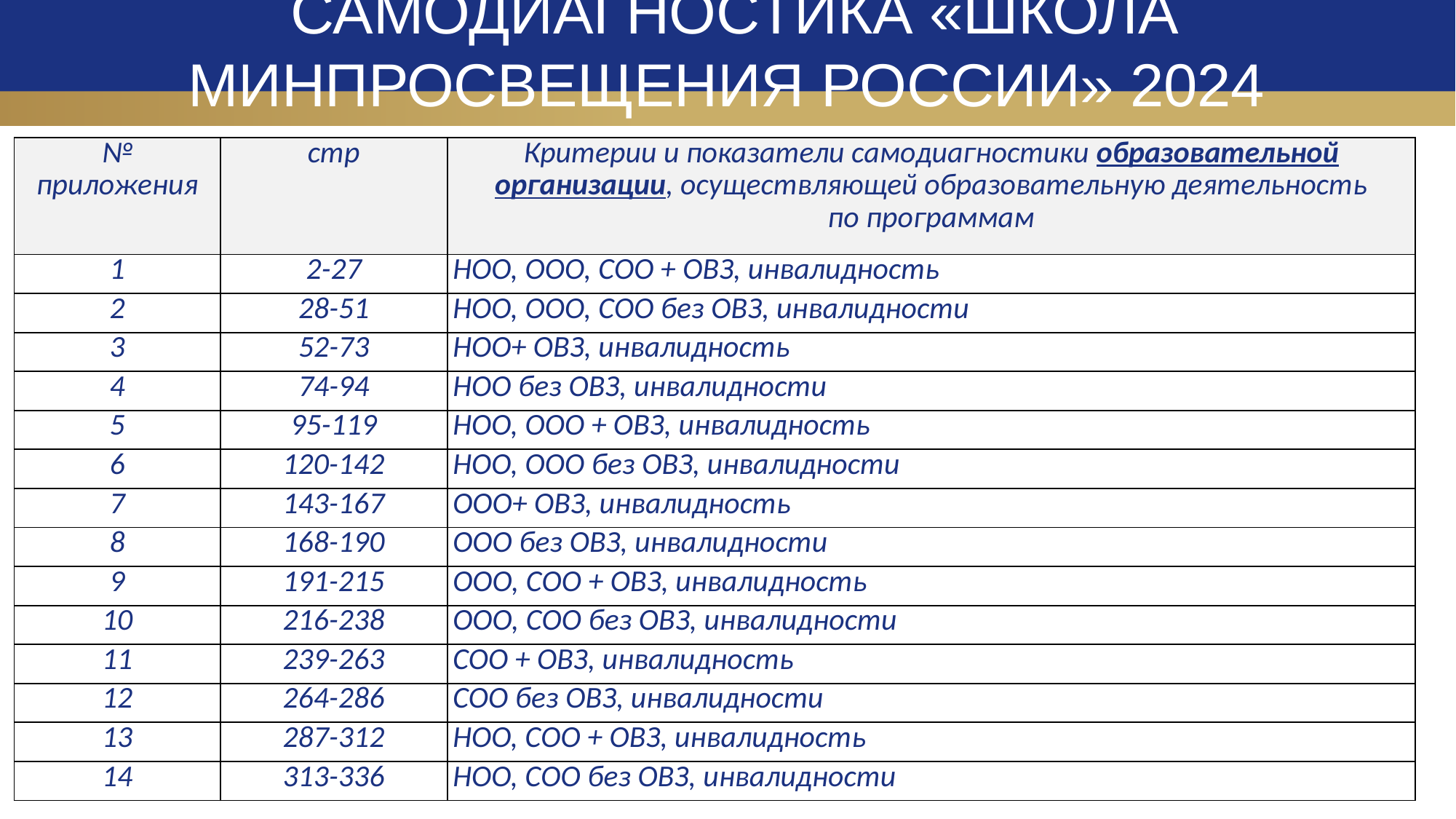

# САМОДИАГНОСТИКА «ШКОЛА МИНПРОСВЕЩЕНИЯ РОССИИ» 2024
| № приложения | стр | Критерии и показатели самодиагностики образовательной организации, осуществляющей образовательную деятельность по программам |
| --- | --- | --- |
| 1 | 2-27 | НОО, ООО, СОО + ОВЗ, инвалидность |
| 2 | 28-51 | НОО, ООО, СОО без ОВЗ, инвалидности |
| 3 | 52-73 | НОО+ ОВЗ, инвалидность |
| 4 | 74-94 | НОО без ОВЗ, инвалидности |
| 5 | 95-119 | НОО, ООО + ОВЗ, инвалидность |
| 6 | 120-142 | НОО, ООО без ОВЗ, инвалидности |
| 7 | 143-167 | ООО+ ОВЗ, инвалидность |
| 8 | 168-190 | ООО без ОВЗ, инвалидности |
| 9 | 191-215 | ООО, СОО + ОВЗ, инвалидность |
| 10 | 216-238 | ООО, СОО без ОВЗ, инвалидности |
| 11 | 239-263 | СОО + ОВЗ, инвалидность |
| 12 | 264-286 | СОО без ОВЗ, инвалидности |
| 13 | 287-312 | НОО, СОО + ОВЗ, инвалидность |
| 14 | 313-336 | НОО, СОО без ОВЗ, инвалидности |